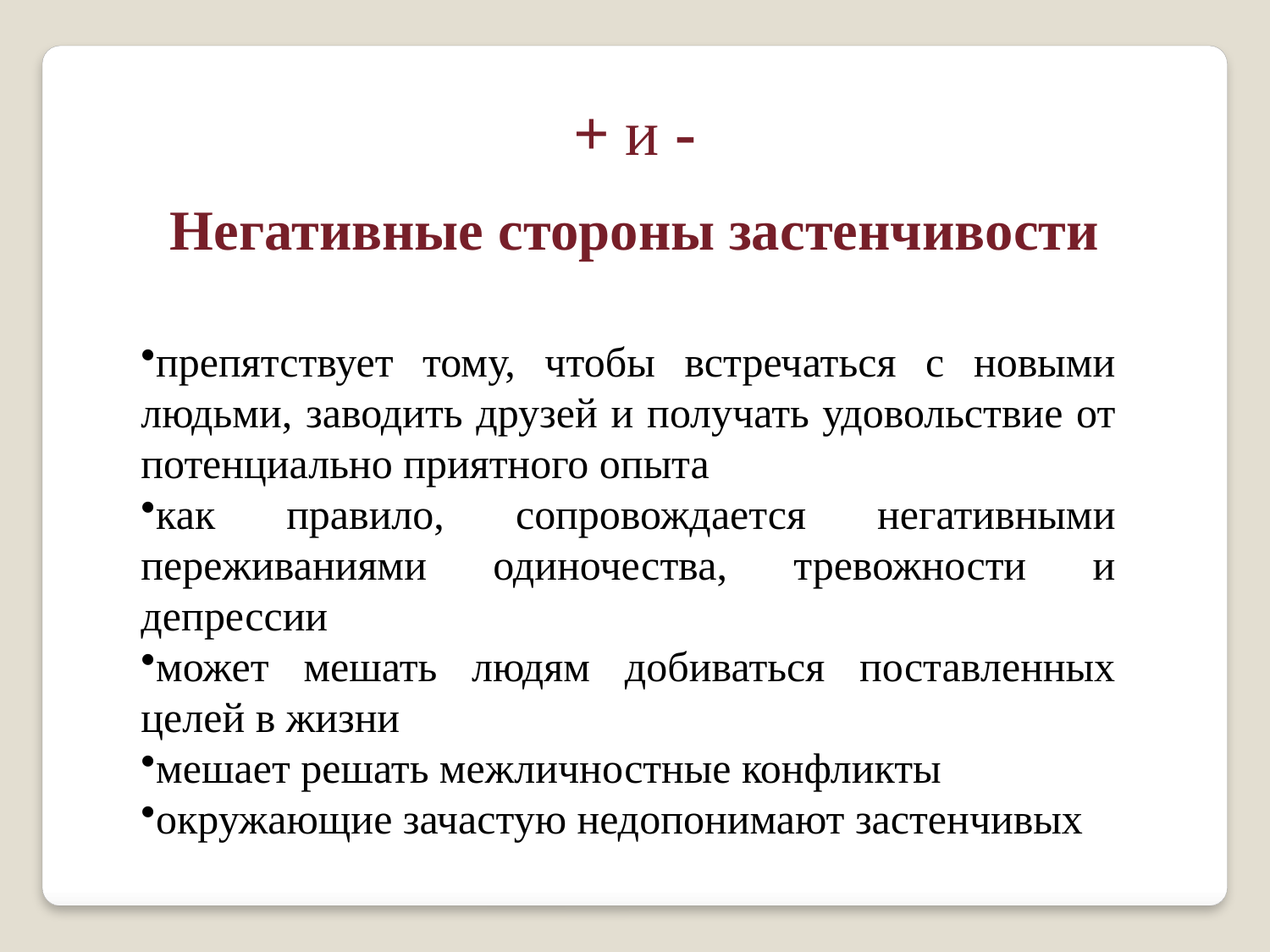

+ и -
Негативные стороны застенчивости
препятствует тому, чтобы встречаться с новыми людьми, заводить друзей и получать удовольствие от потенциально приятного опыта
как правило, сопровождается негативными переживаниями одиночества, тревожности и депрессии
может мешать людям добиваться поставленных целей в жизни
мешает решать межличностные конфликты
окружающие зачастую недопонимают застенчивых